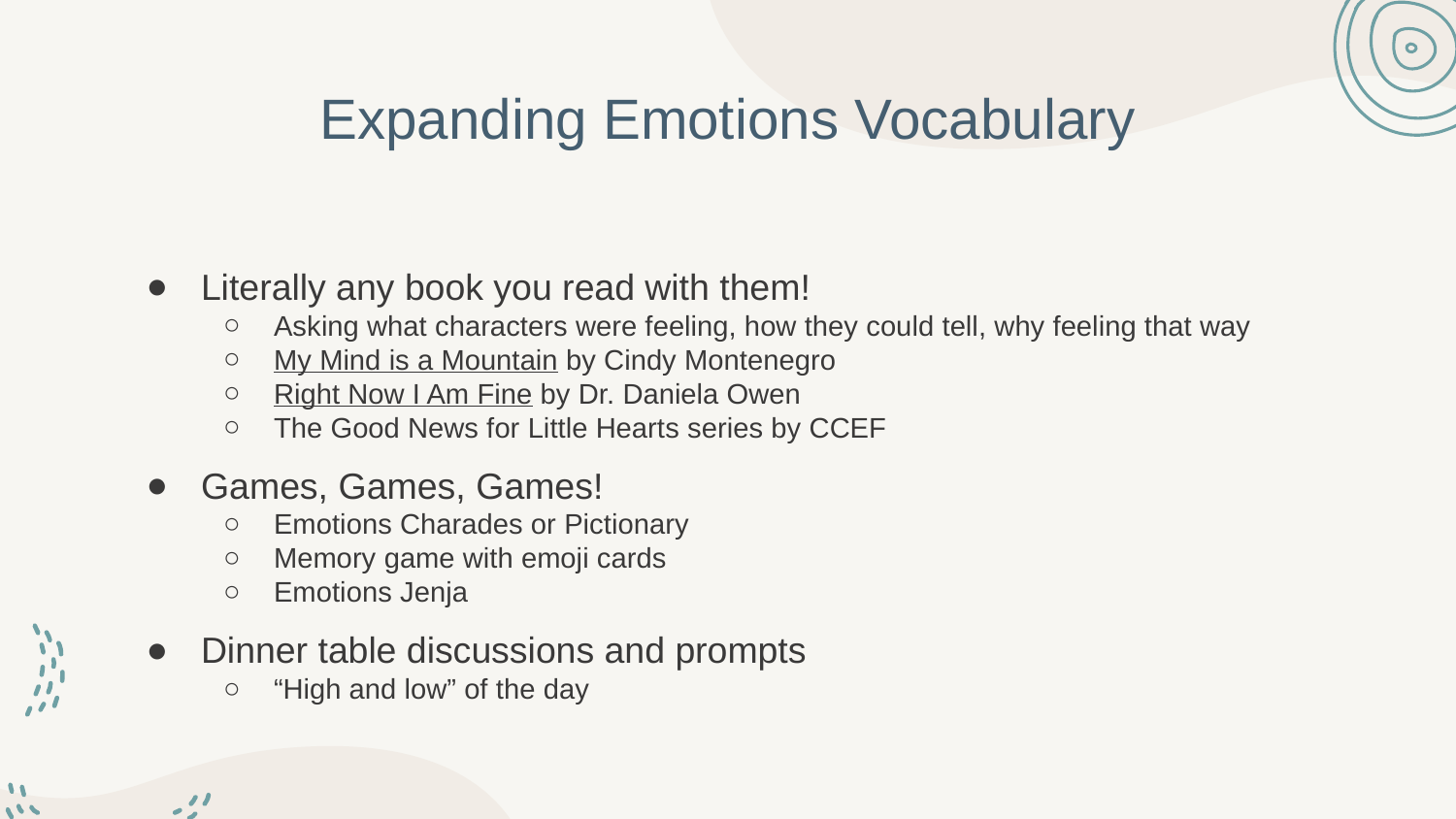

# Expanding Emotions Vocabulary
Literally any book you read with them!
Asking what characters were feeling, how they could tell, why feeling that way
My Mind is a Mountain by Cindy Montenegro
Right Now I Am Fine by Dr. Daniela Owen
The Good News for Little Hearts series by CCEF

Games, Games, Games!
Emotions Charades or Pictionary
Memory game with emoji cards
Emotions Jenja

Dinner table discussions and prompts
“High and low” of the day